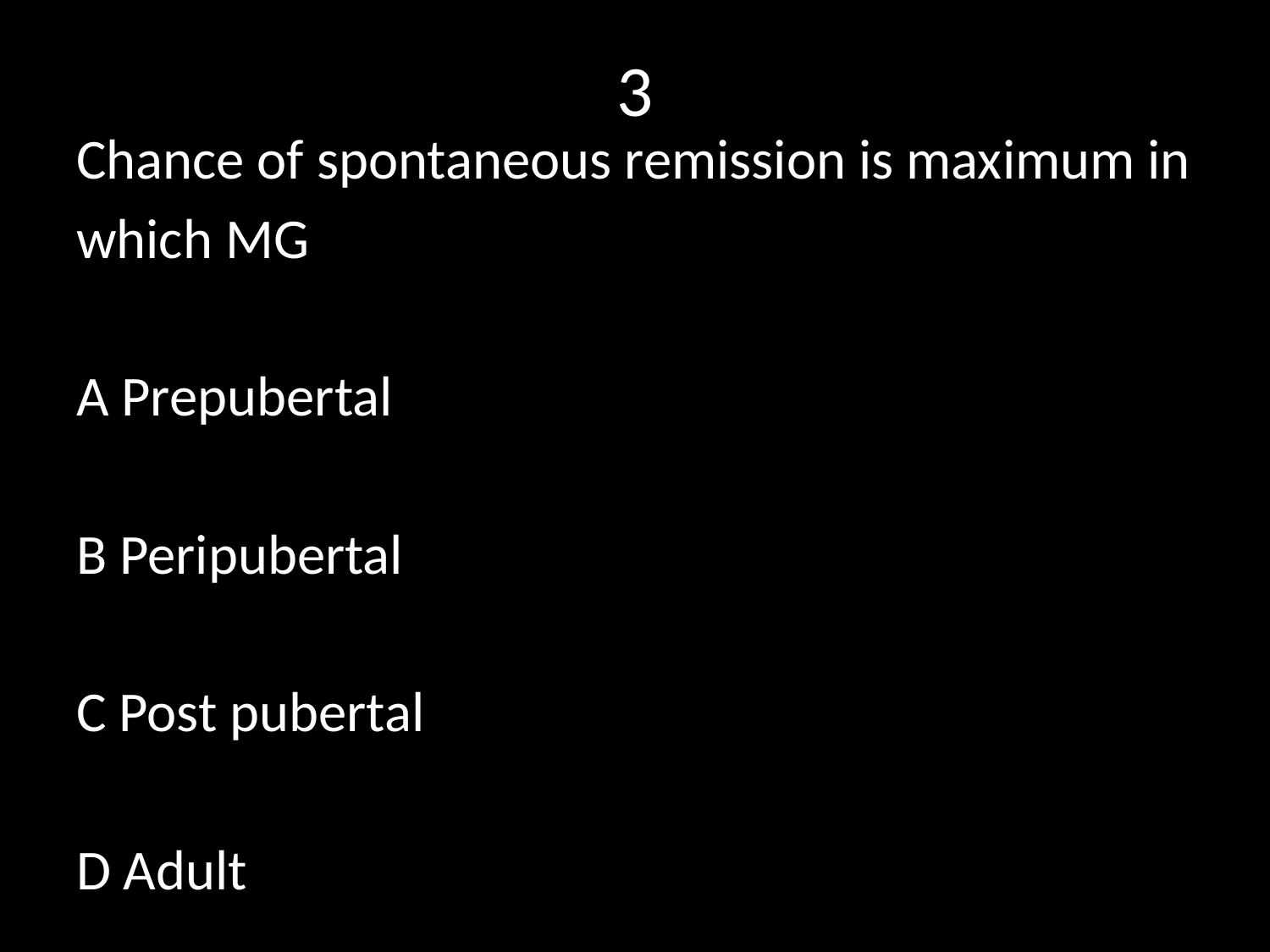

# 3
Chance of spontaneous remission is maximum in
which MG

A Prepubertal

B Peripubertal

C Post pubertal

D Adult